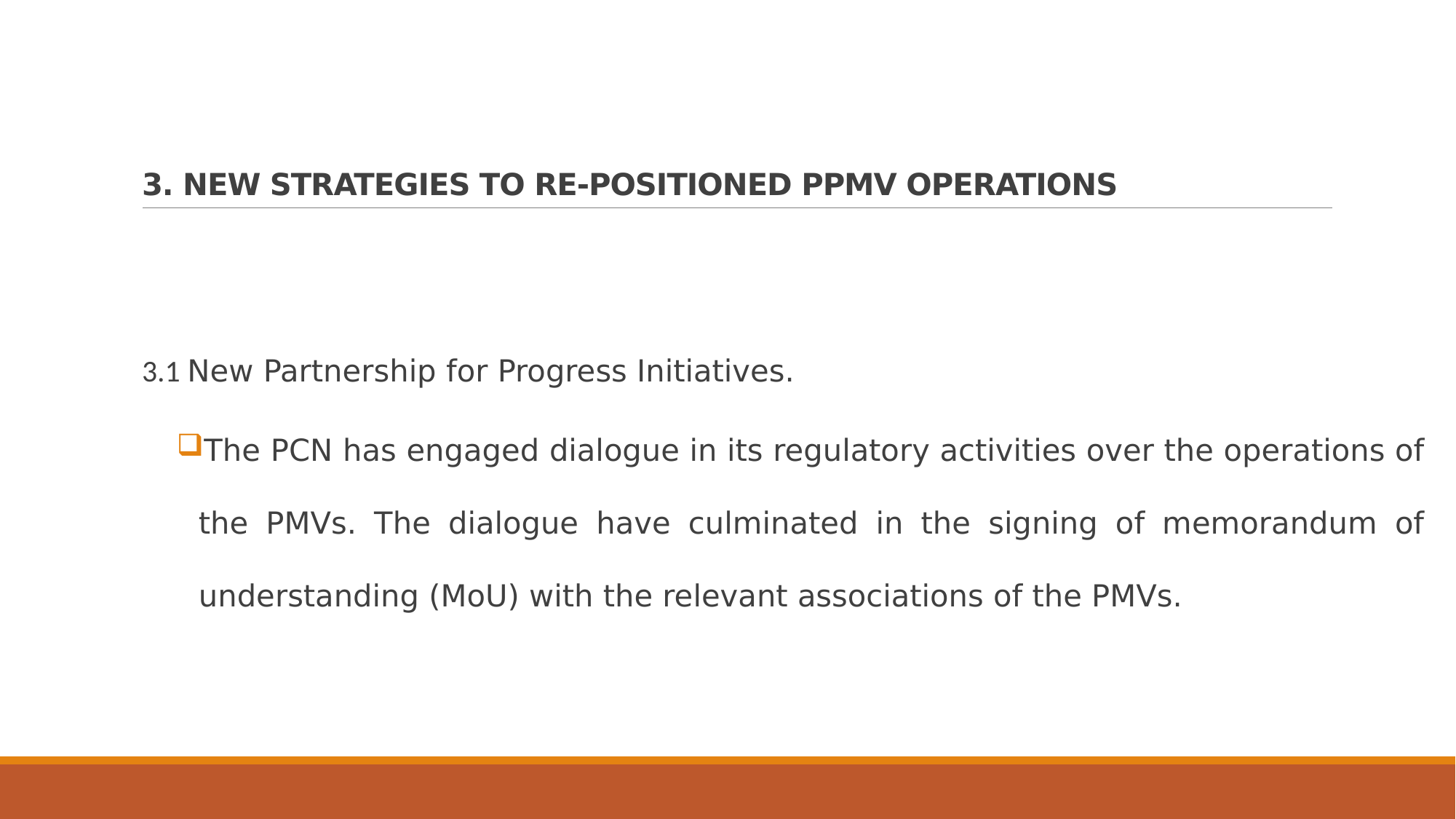

# 3. NEW STRATEGIES TO RE-POSITIONED PPMV OPERATIONS
3.1 New Partnership for Progress Initiatives.
The PCN has engaged dialogue in its regulatory activities over the operations of the PMVs. The dialogue have culminated in the signing of memorandum of understanding (MoU) with the relevant associations of the PMVs.